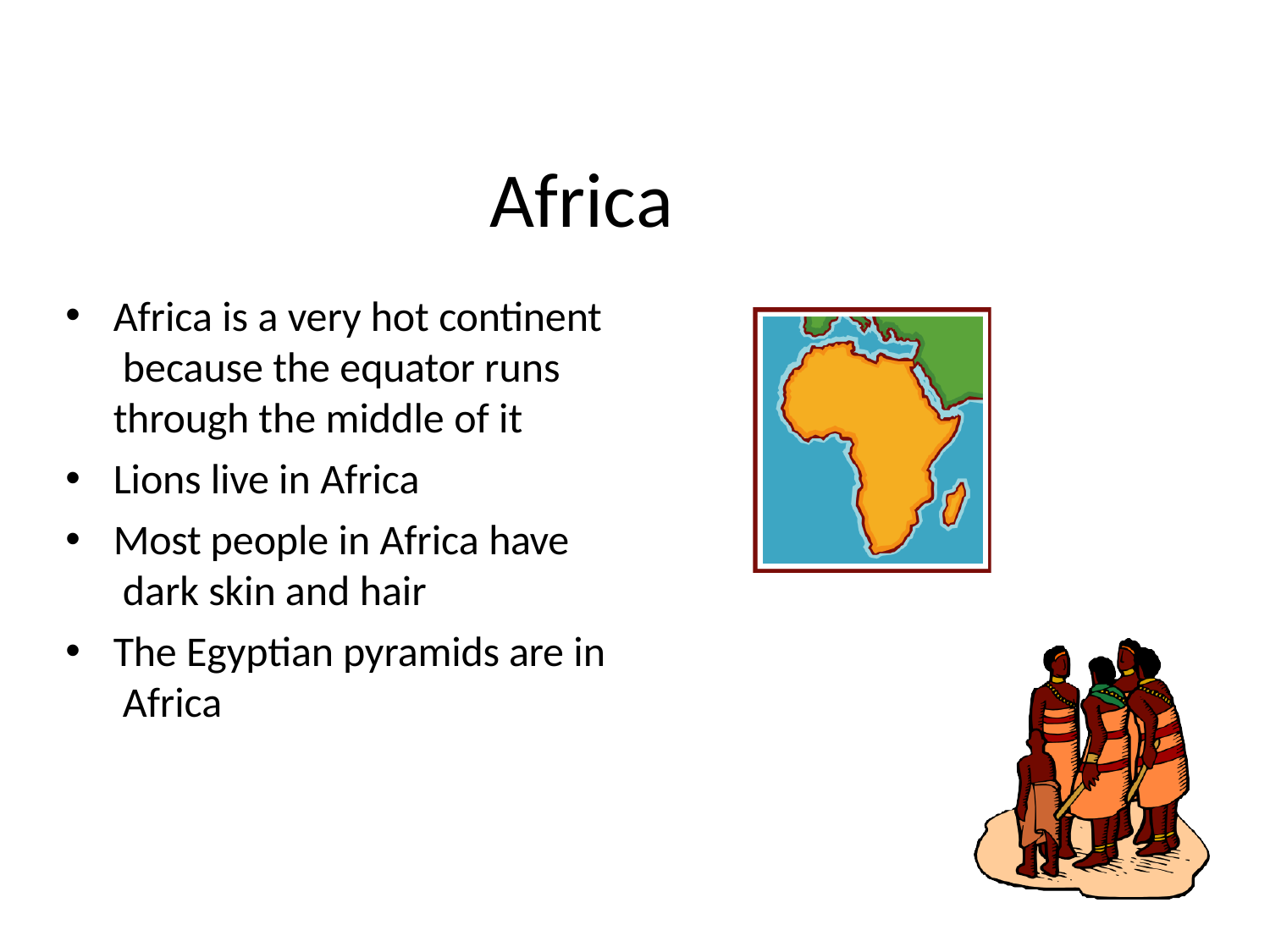

# Africa
Africa is a very hot continent  because the equator runs  through the middle of it
Lions live in Africa
Most people in Africa have  dark skin and hair
The Egyptian pyramids are in  Africa